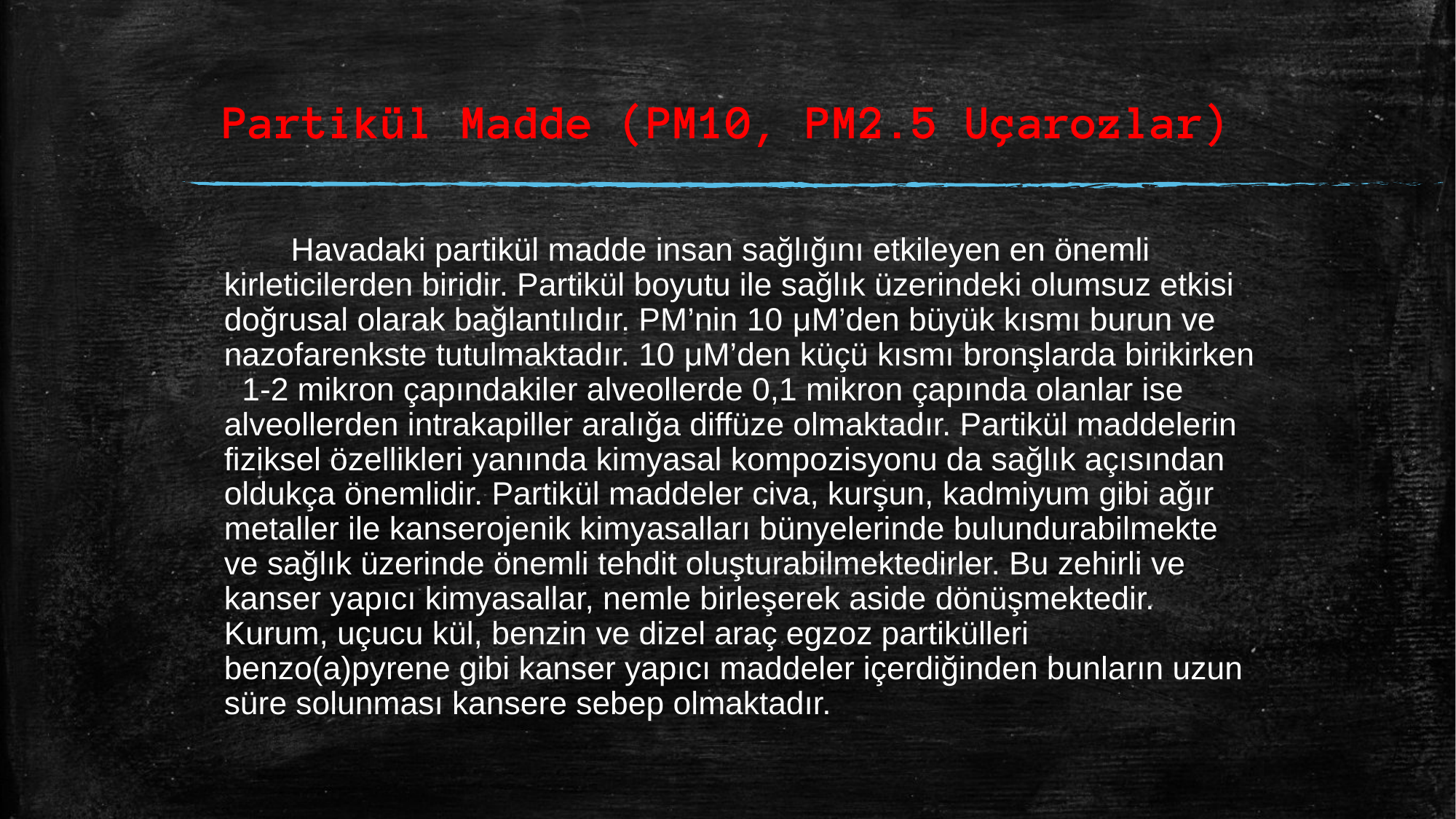

# Partikül Madde (PM10, PM2.5 Uçarozlar)
           Havadaki partikül madde insan sağlığını etkileyen en önemli kirleticilerden biridir. Partikül boyutu ile sağlık üzerindeki olumsuz etkisi doğrusal olarak bağlantılıdır. PM’nin 10 μM’den büyük kısmı burun ve nazofarenkste tutulmaktadır. 10 μM’den küçü kısmı bronşlarda birikirken   1-2 mikron çapındakiler alveollerde 0,1 mikron çapında olanlar ise alveollerden intrakapiller aralığa diffüze olmaktadır. Partikül maddelerin fiziksel özellikleri yanında kimyasal kompozisyonu da sağlık açısından oldukça önemlidir. Partikül maddeler civa, kurşun, kadmiyum gibi ağır metaller ile kanserojenik kimyasalları bünyelerinde bulundurabilmekte ve sağlık üzerinde önemli tehdit oluşturabilmektedirler. Bu zehirli ve kanser yapıcı kimyasallar, nemle birleşerek aside dönüşmektedir. Kurum, uçucu kül, benzin ve dizel araç egzoz partikülleri benzo(a)pyrene gibi kanser yapıcı maddeler içerdiğinden bunların uzun süre solunması kansere sebep olmaktadır.